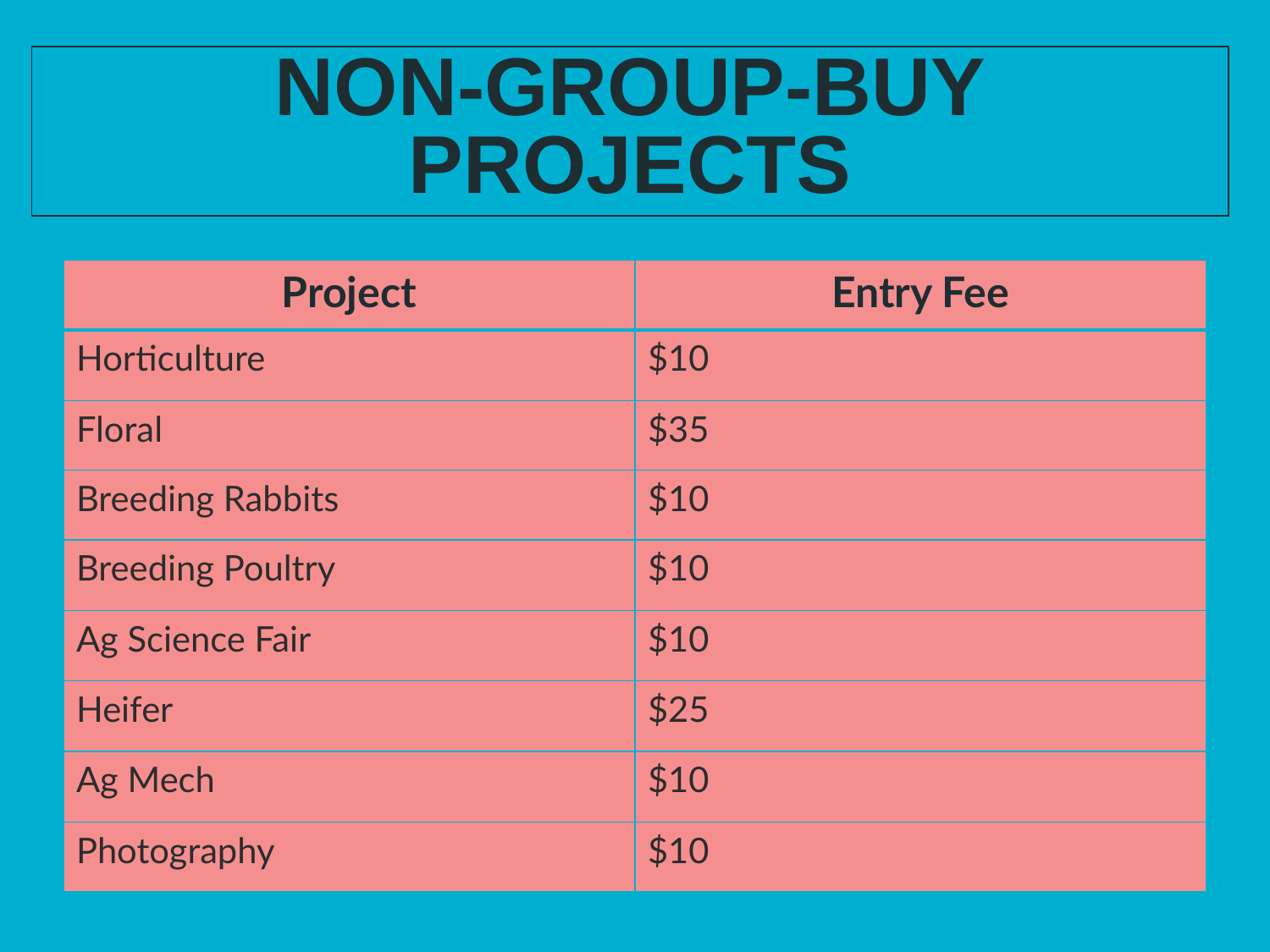

# NON-GROUP-BUY PROJECTS
| Project | Entry Fee |
| --- | --- |
| Horticulture | $10 |
| Floral | $35 |
| Breeding Rabbits | $10 |
| Breeding Poultry | $10 |
| Ag Science Fair | $10 |
| Heifer | $25 |
| Ag Mech | $10 |
| Photography | $10 |